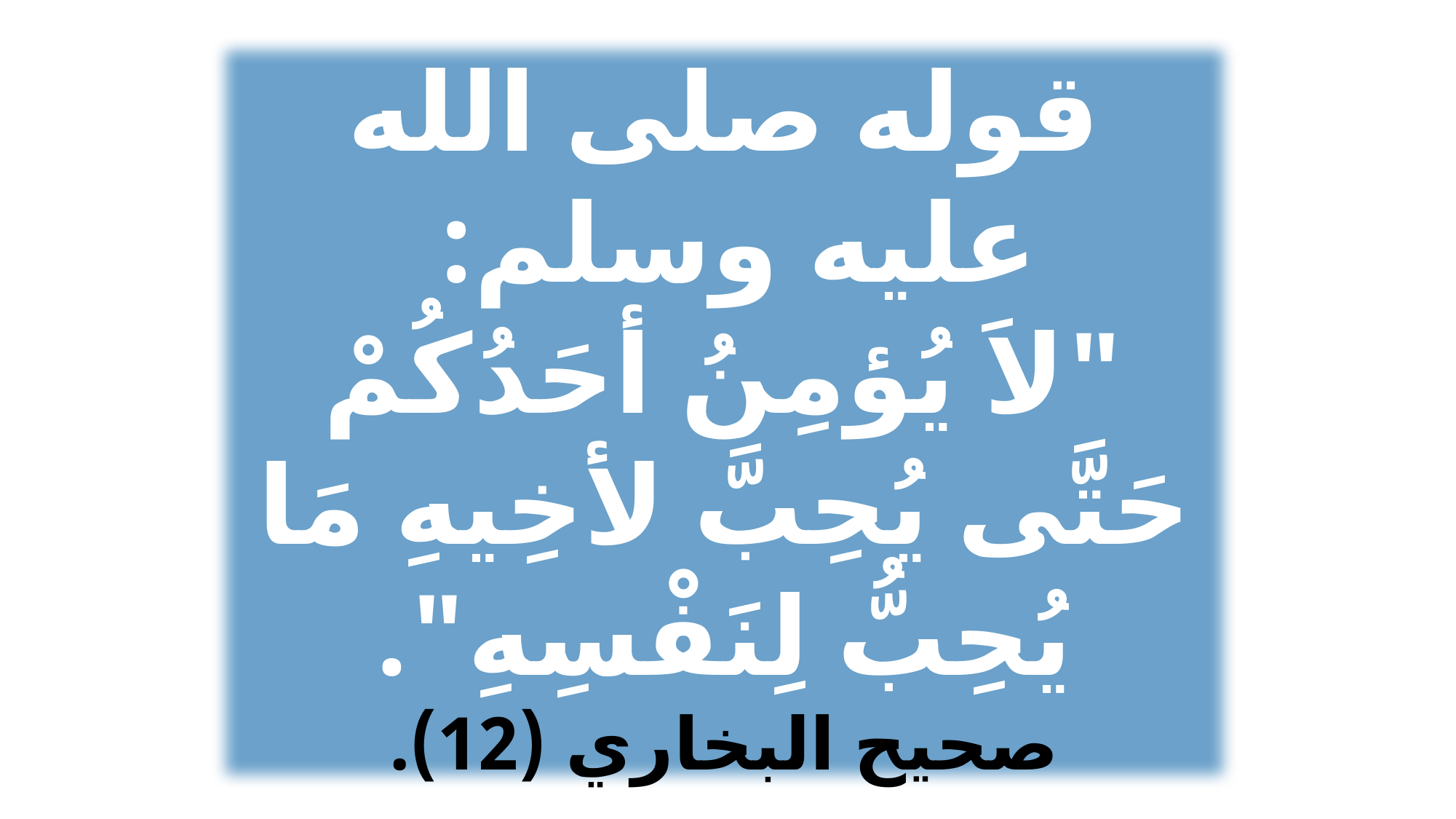

قوله صلى الله عليه وسلم:
"لاَ يُؤمِنُ أحَدُكُمْ حَتَّى يُحِبَّ لأخِيهِ مَا يُحِبُّ لِنَفْسِهِ".
صحيح البخاري (12).